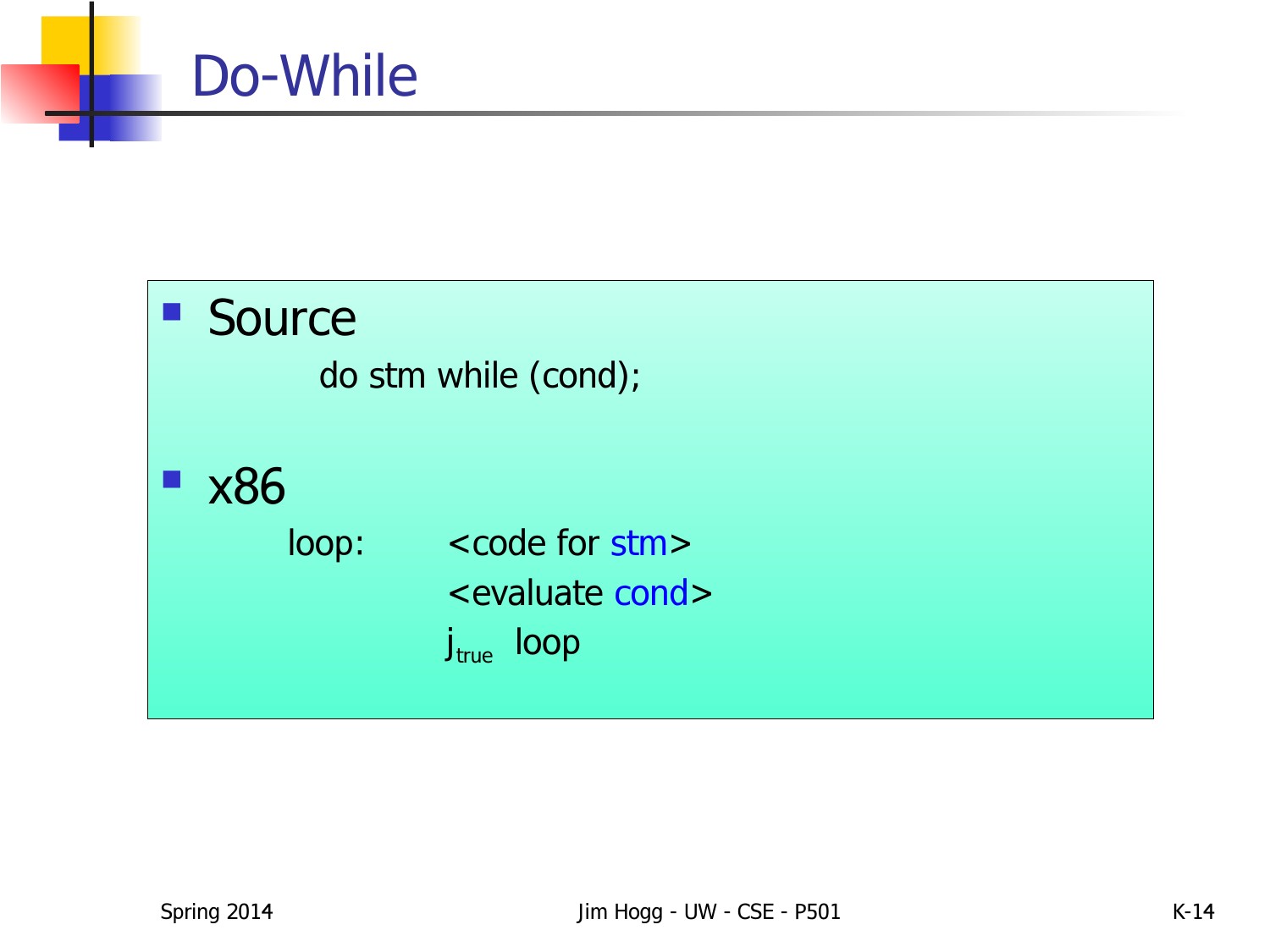

# Do-While
Source
	do stm while (cond);

x86
loop:	<code for stm>
		<evaluate cond>
		jtrue  loop
Spring 2014
Jim Hogg - UW - CSE - P501
K-14